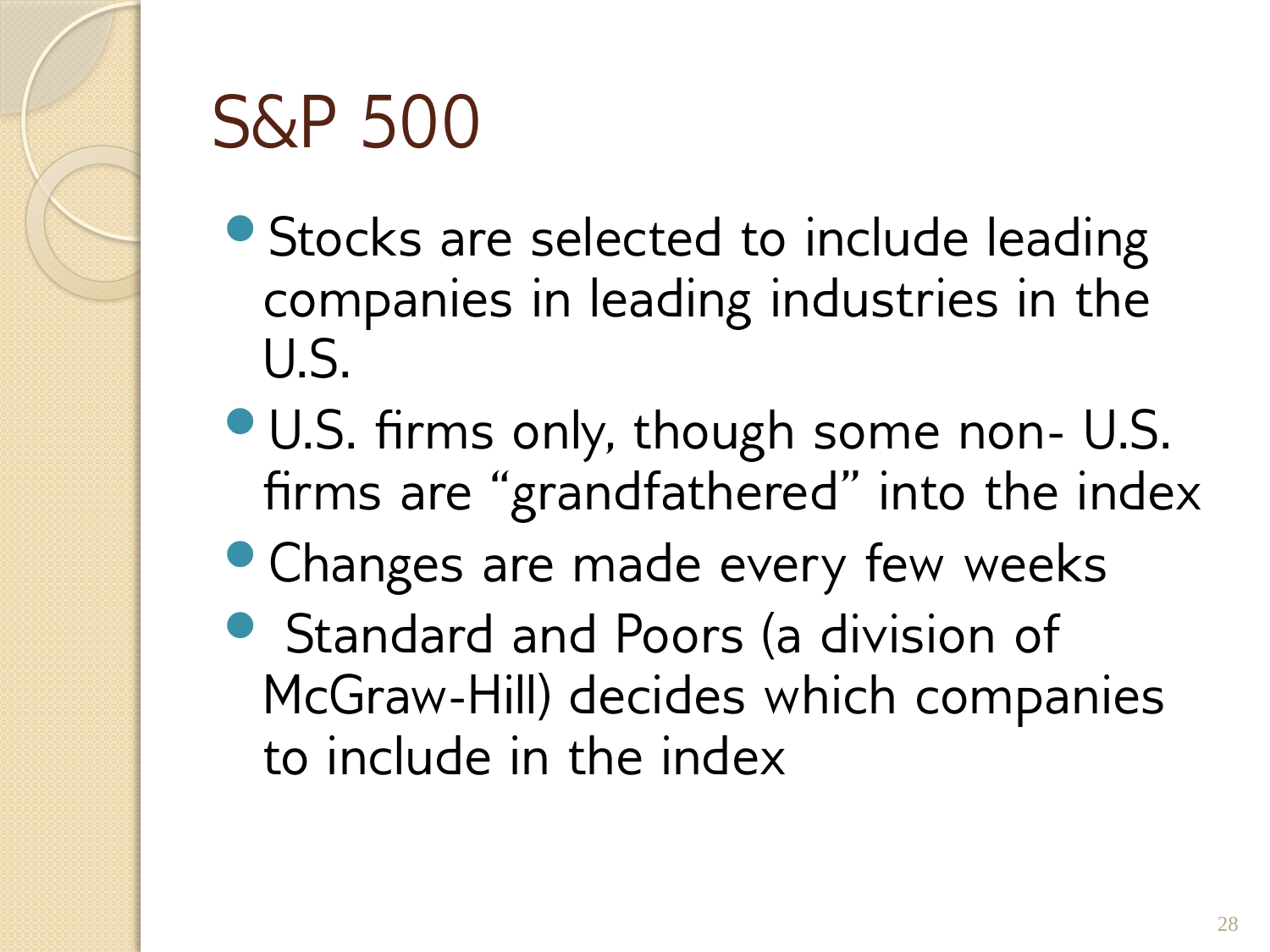

# S&P 500
Stocks are selected to include leading companies in leading industries in the U.S.
U.S. firms only, though some non- U.S. firms are “grandfathered” into the index
Changes are made every few weeks
 Standard and Poors (a division of McGraw-Hill) decides which companies to include in the index

28